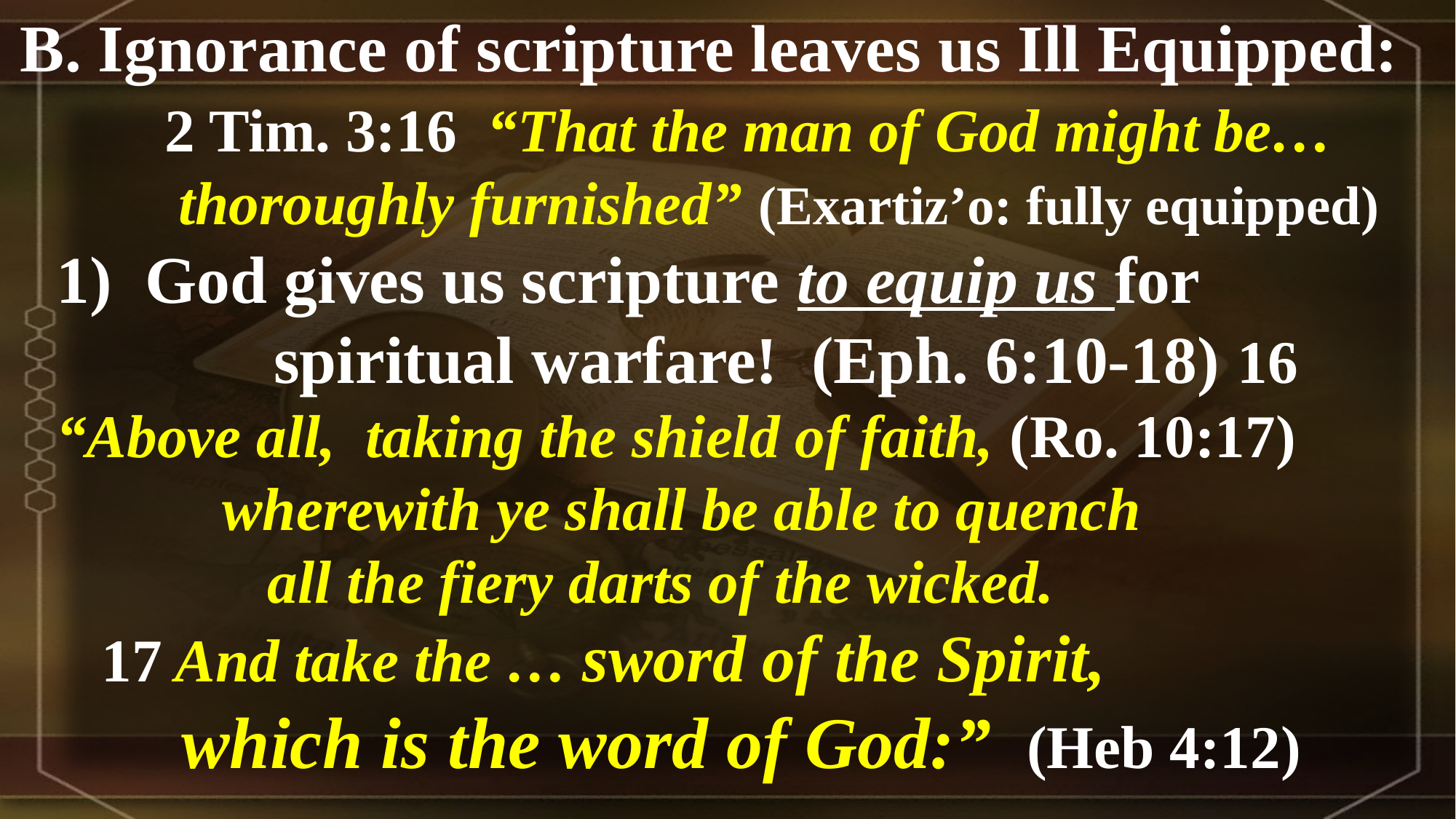

B. Ignorance of scripture leaves us Ill Equipped:

 2 Tim. 3:16  “That the man of God might be…
     thoroughly furnished” (Exartiz’o: fully equipped)
1)  God gives us scripture to equip us for
             spiritual warfare!  (Eph. 6:10-18) 16 “Above all,  taking the shield of faith, (Ro. 10:17)
           wherewith ye shall be able to quench
              all the fiery darts of the wicked.
   17 And take the … sword of the Spirit,
which is the word of God:”  (Heb 4:12)